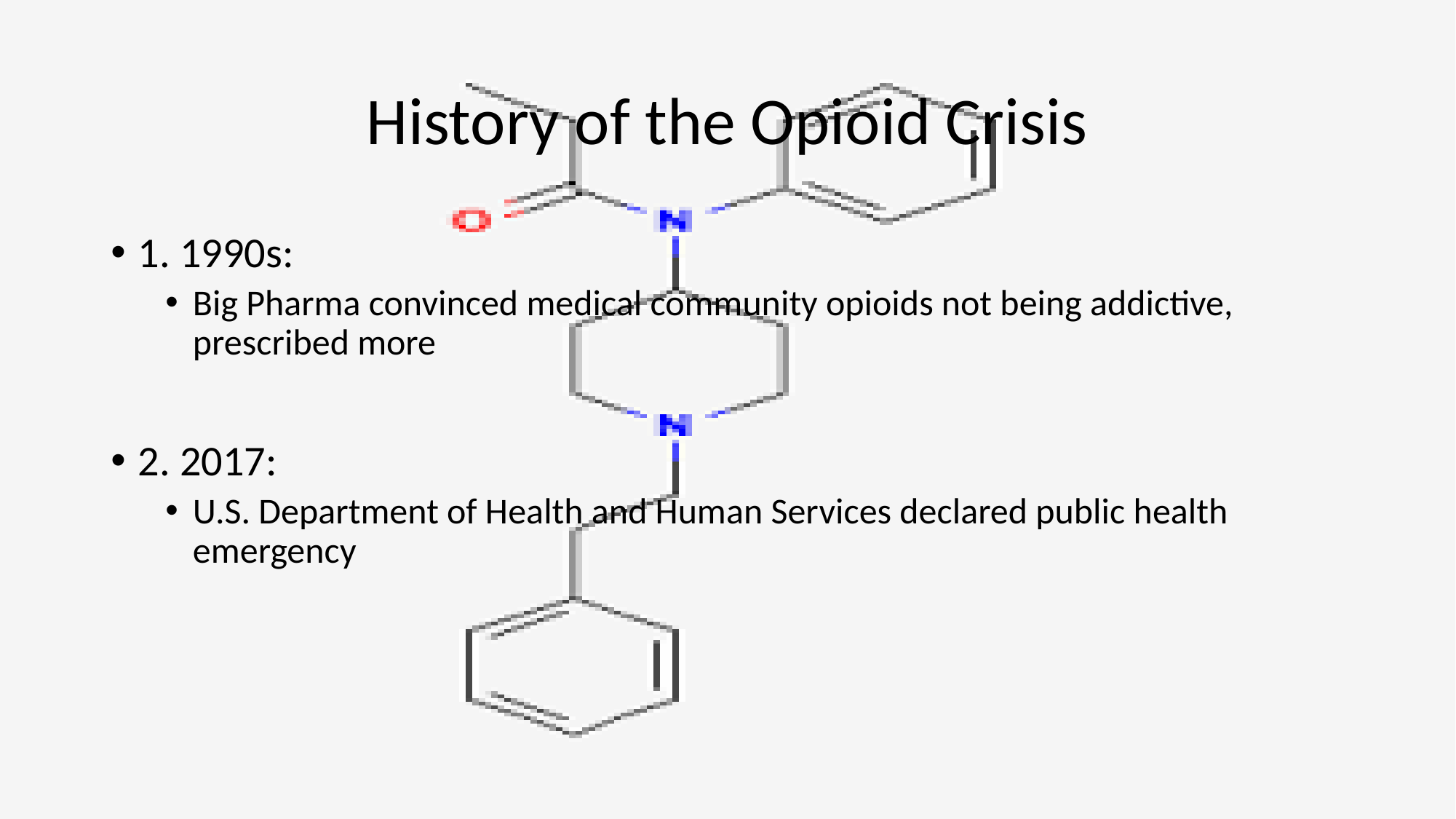

# History of the Opioid Crisis
1. 1990s:
Big Pharma convinced medical community opioids not being addictive, prescribed more

2. 2017:
U.S. Department of Health and Human Services declared public health emergency